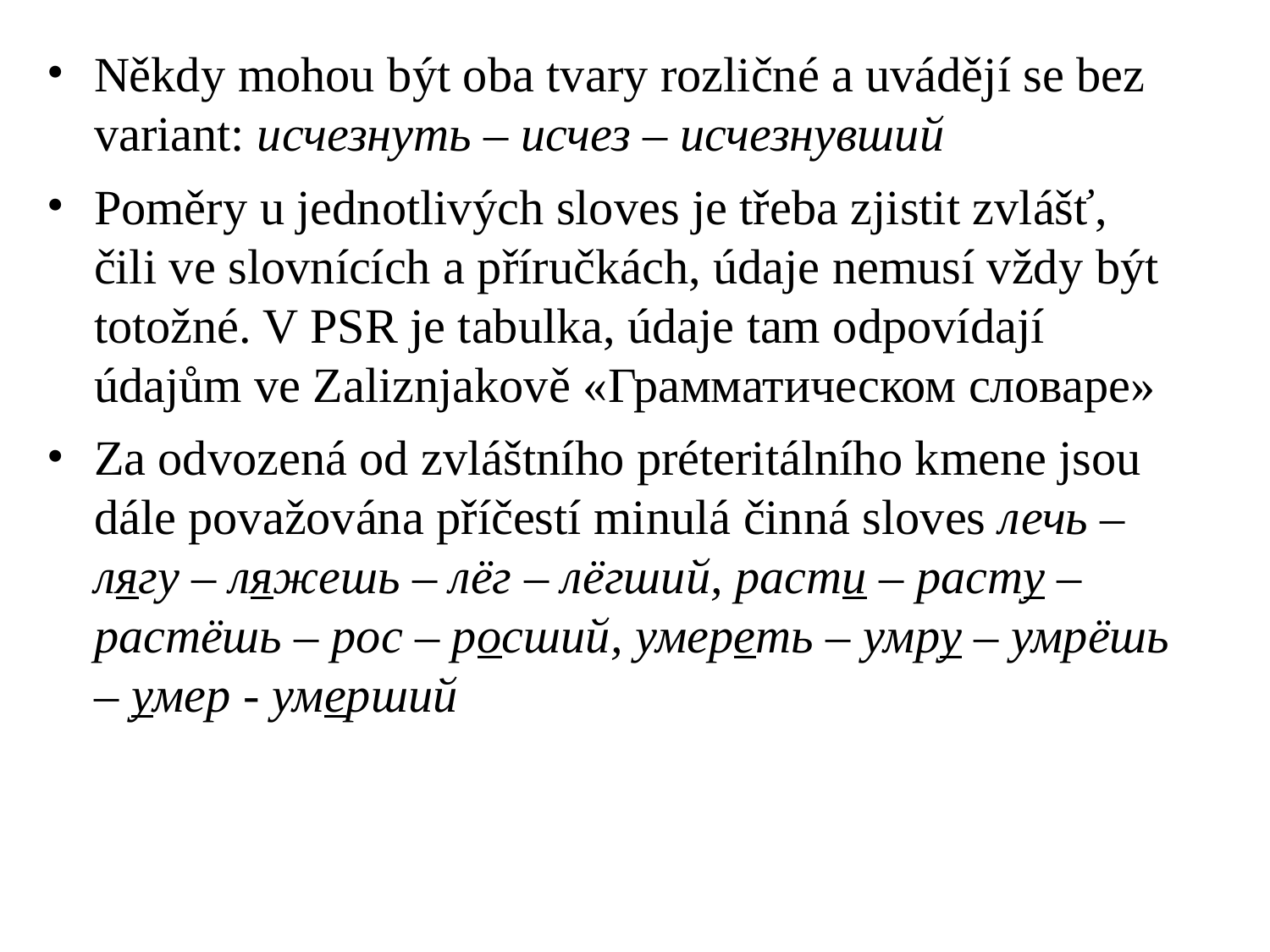

# Někdy mohou být oba tvary rozličné a uvádějí se bez variant: исчезнуть – исчез – исчезнувший
Poměry u jednotlivých sloves je třeba zjistit zvlášť, čili ve slovnících a příručkách, údaje nemusí vždy být totožné. V PSR je tabulka, údaje tam odpovídají údajům ve Zaliznjakově «Грамматическом словаре»
Za odvozená od zvláštního préteritálního kmene jsou dále považována příčestí minulá činná sloves лечь – лягу – ляжешь – лёг – лёгший, расти – расту – растёшь – рос – росший, умереть – умру – умрёшь – умер - умерший